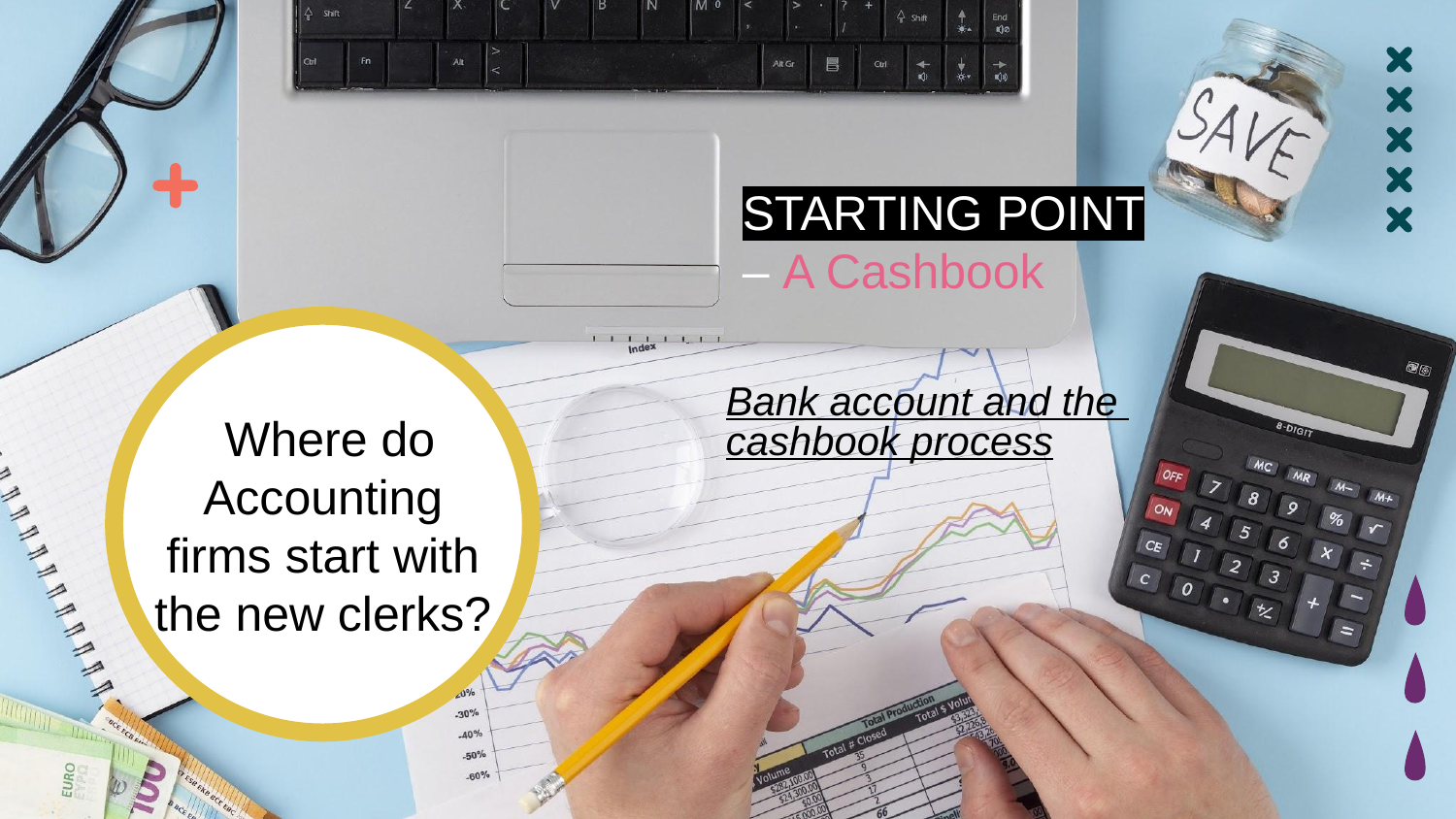

STARTING POINT – A Cashbook
Bank account and the cashbook process
 Where do Accounting firms start with the new clerks?